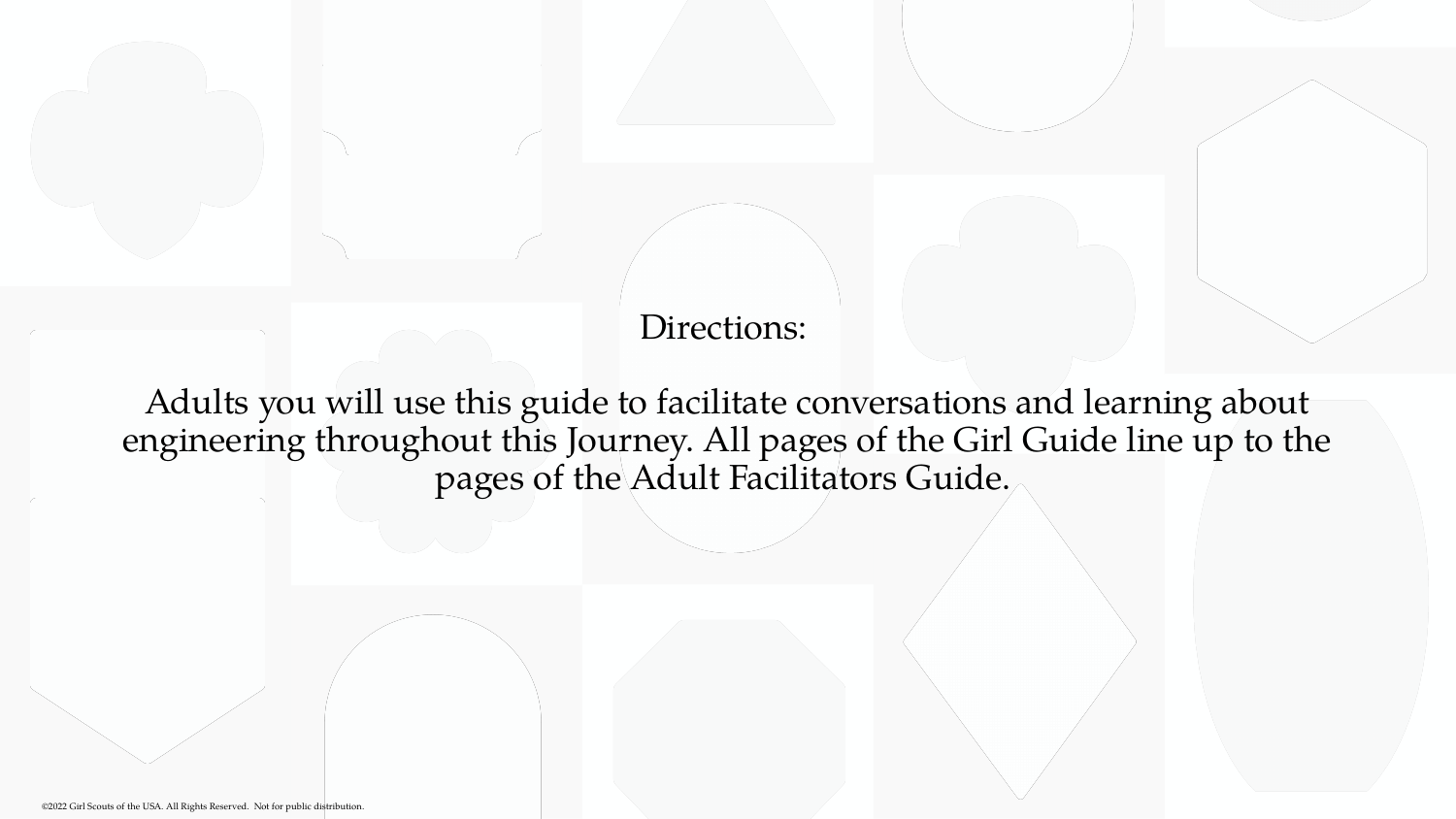

Directions:

Adults you will use this guide to facilitate conversations and learning about engineering throughout this Journey. All pages of the Girl Guide line up to the pages of the Adult Facilitators Guide.
©2022 Girl Scouts of the USA. All Rights Reserved.  Not for public distribution.